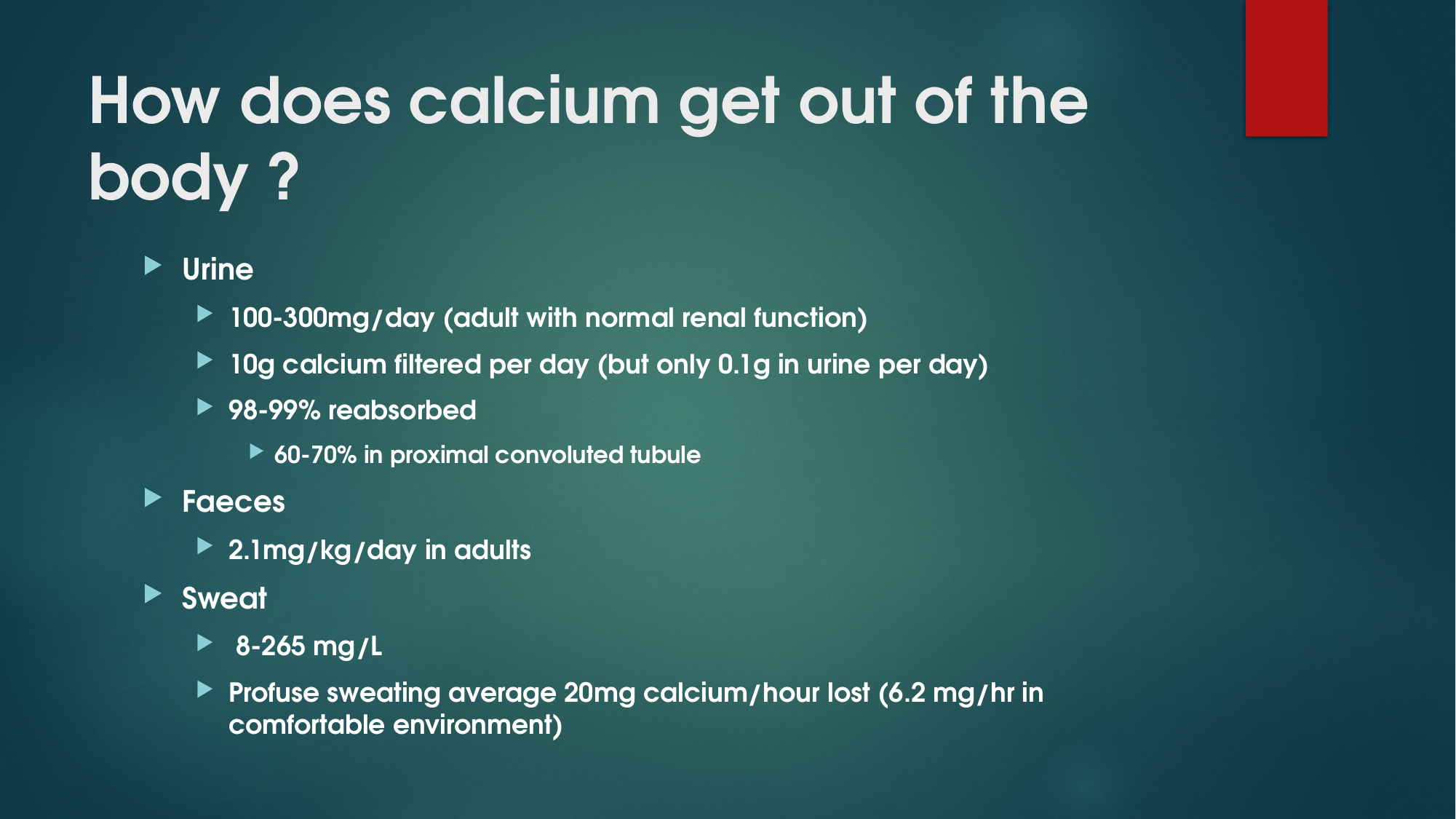

# How does calcium get out of the body ?
Urine
100-300mg/day (adult with normal renal function)
10g calcium filtered per day (but only 0.1g in urine per day)
98-99% reabsorbed
60-70% in proximal convoluted tubule
Faeces
2.1mg/kg/day in adults
Sweat
 8-265 mg/L
Profuse sweating average 20mg calcium/hour lost (6.2 mg/hr in comfortable environment)